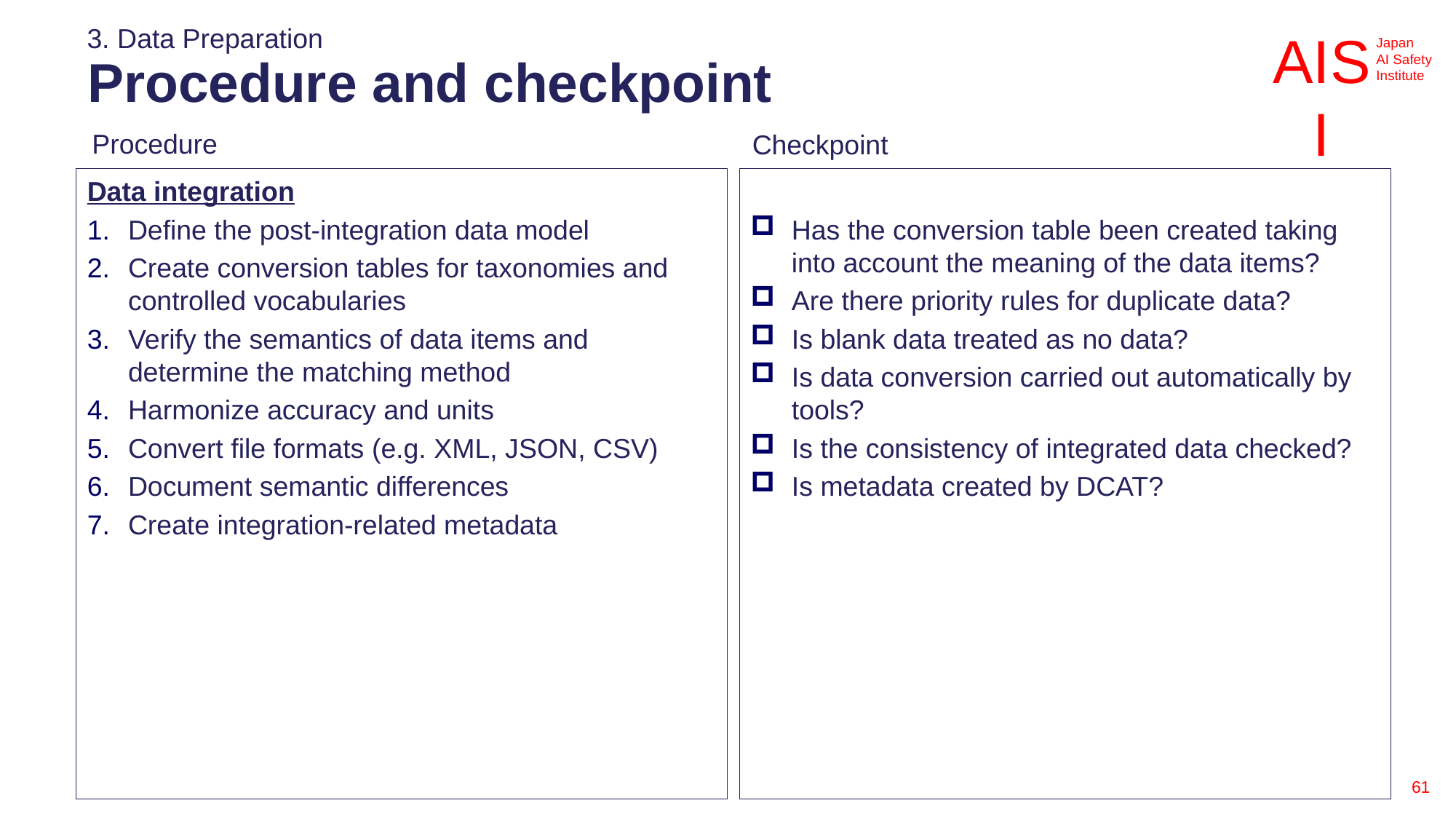

3. Data Preparation
# Procedure and checkpoint
Data integration
Define the post-integration data model
Create conversion tables for taxonomies and controlled vocabularies
Verify the semantics of data items and determine the matching method
Harmonize accuracy and units
Convert file formats (e.g. XML, JSON, CSV)
Document semantic differences
Create integration-related metadata

Has the conversion table been created taking into account the meaning of the data items?
Are there priority rules for duplicate data?
Is blank data treated as no data?
Is data conversion carried out automatically by tools?
Is the consistency of integrated data checked?
Is metadata created by DCAT?
61